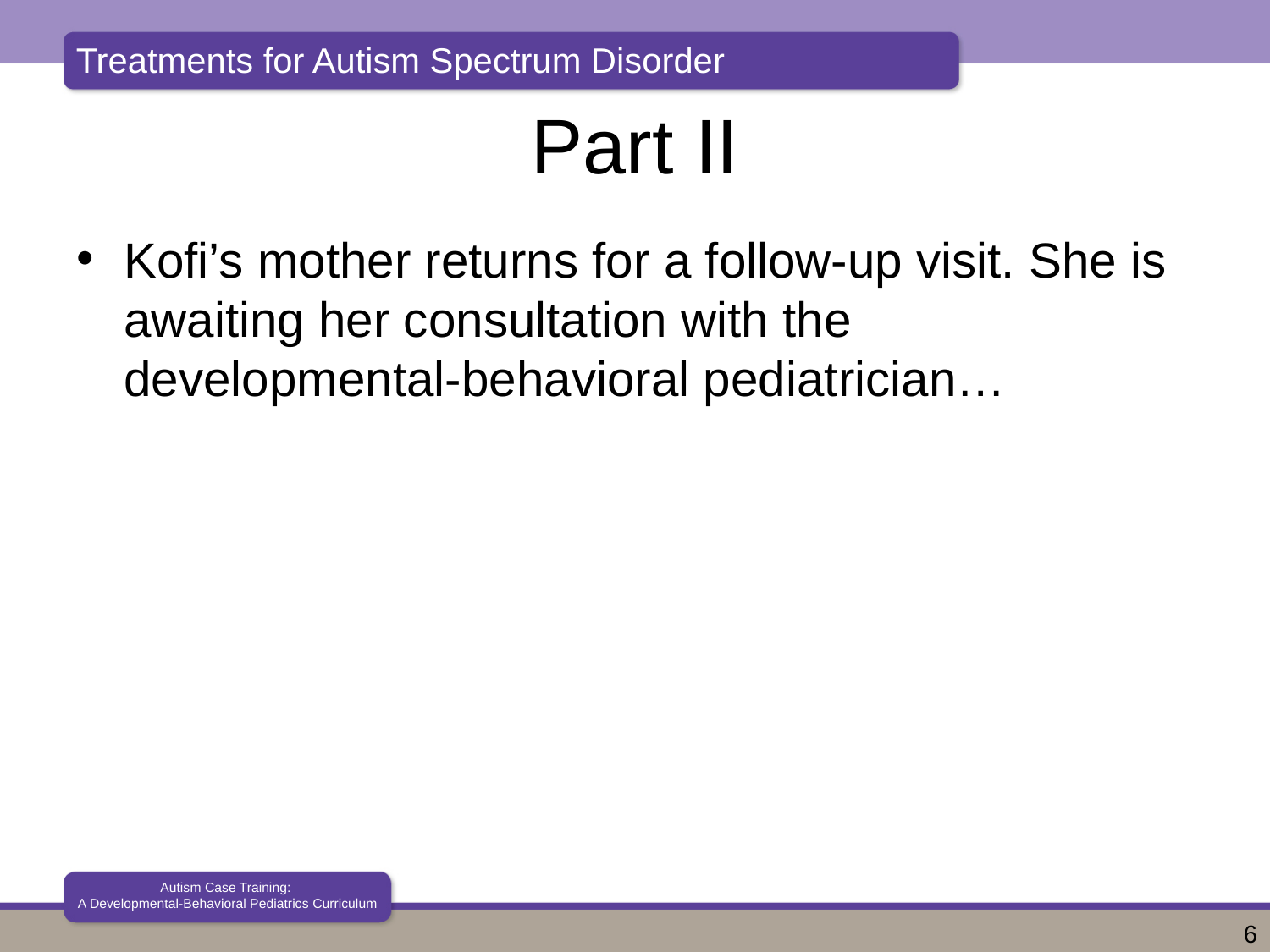

# Part II
Kofi’s mother returns for a follow-up visit. She is awaiting her consultation with the developmental-behavioral pediatrician…